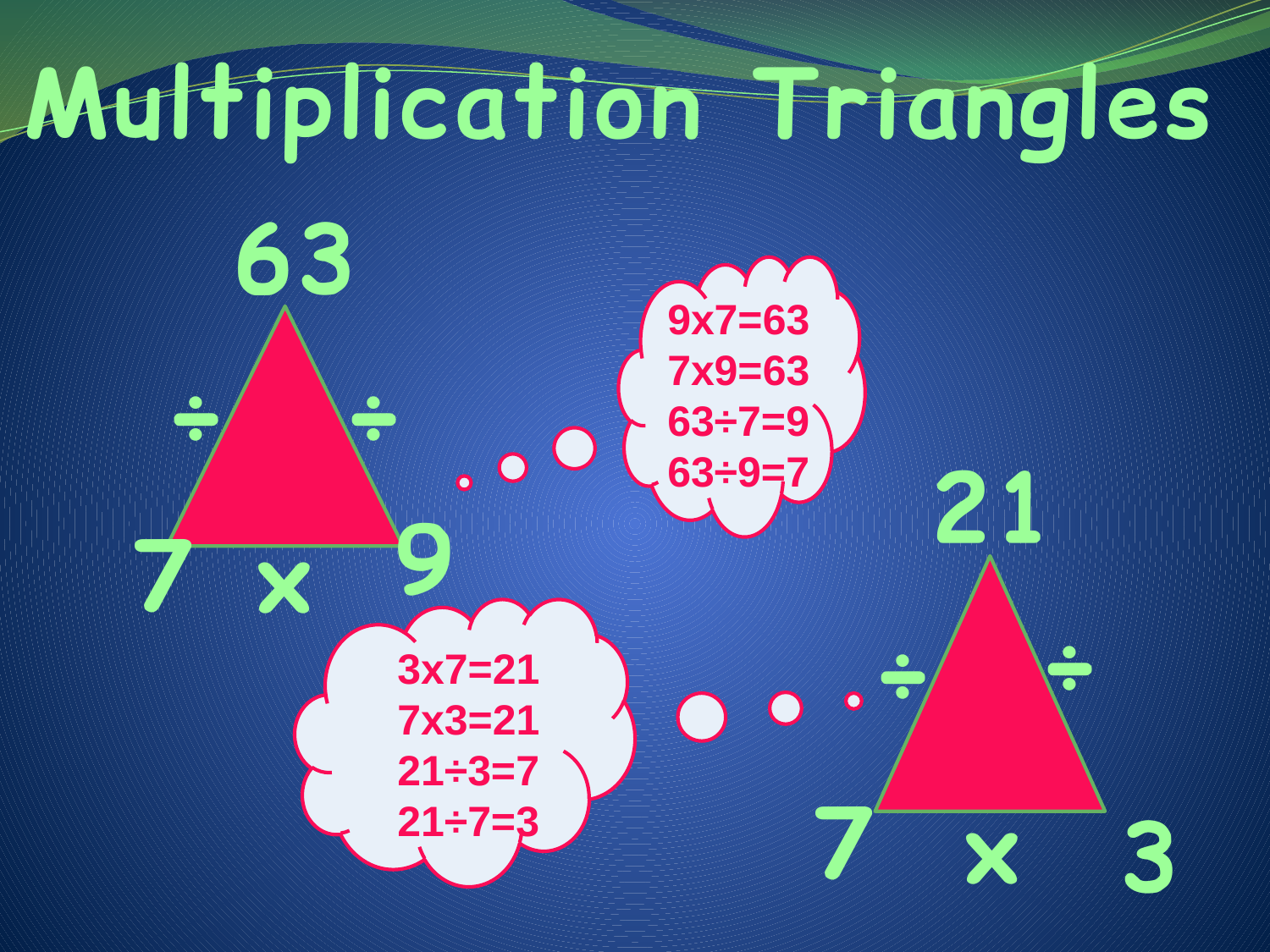

Multiplication Triangles
63

9x7=63
7x9=63
63÷7=9
63÷9=7
÷
÷
21
9
7
x

÷
÷
3x7=21
7x3=21
21÷3=7
21÷7=3
7
x
3